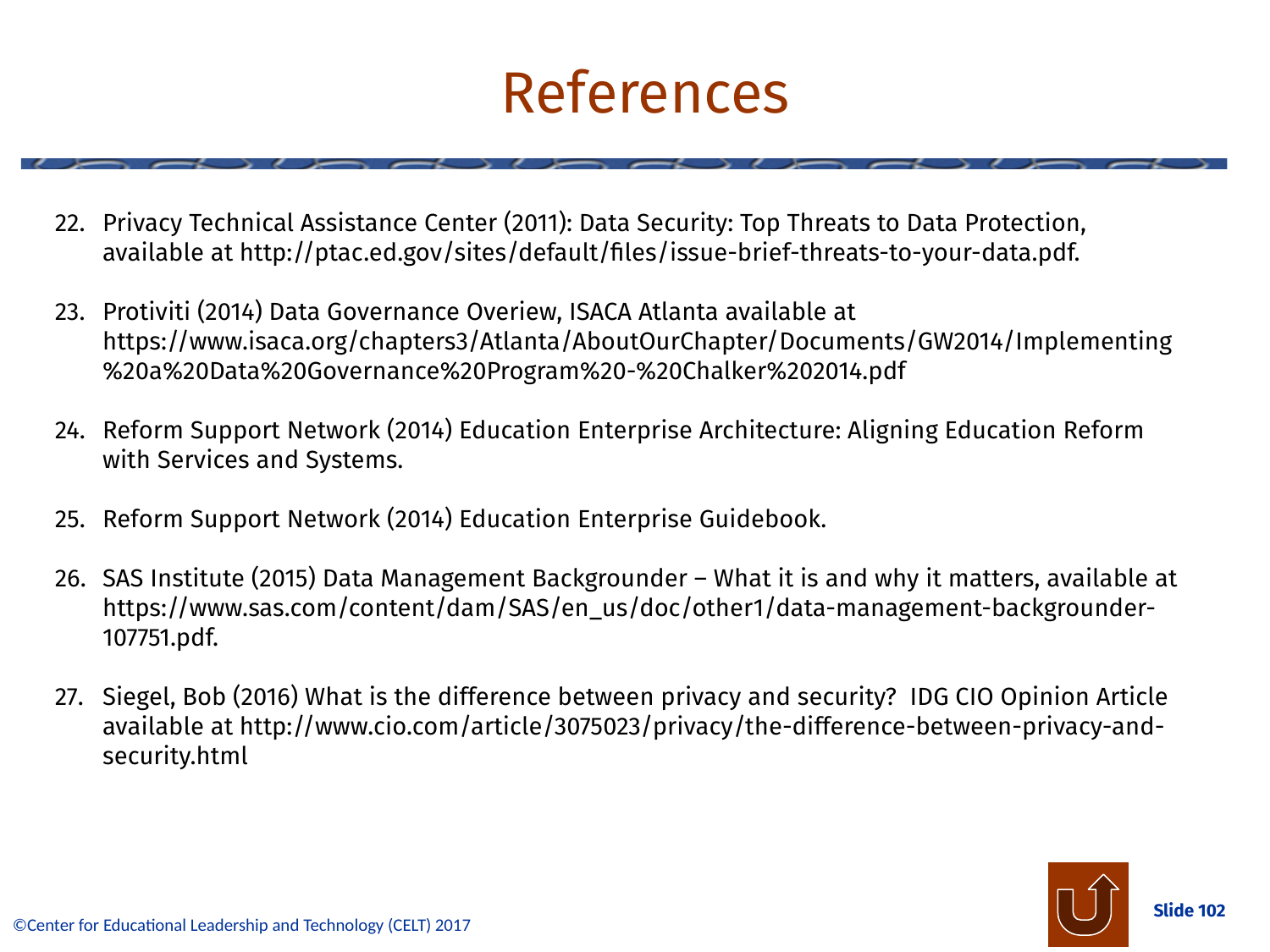

# References
Privacy Technical Assistance Center (2011): Data Security: Top Threats to Data Protection, available at http://ptac.ed.gov/sites/default/files/issue-brief-threats-to-your-data.pdf.

Protiviti (2014) Data Governance Overiew, ISACA Atlanta available at https://www.isaca.org/chapters3/Atlanta/AboutOurChapter/Documents/GW2014/Implementing%20a%20Data%20Governance%20Program%20-%20Chalker%202014.pdf

Reform Support Network (2014) Education Enterprise Architecture: Aligning Education Reform with Services and Systems.

Reform Support Network (2014) Education Enterprise Guidebook.

SAS Institute (2015) Data Management Backgrounder – What it is and why it matters, available at https://www.sas.com/content/dam/SAS/en_us/doc/other1/data-management-backgrounder-107751.pdf.

Siegel, Bob (2016) What is the difference between privacy and security?  IDG CIO Opinion Article available at http://www.cio.com/article/3075023/privacy/the-difference-between-privacy-and-security.html